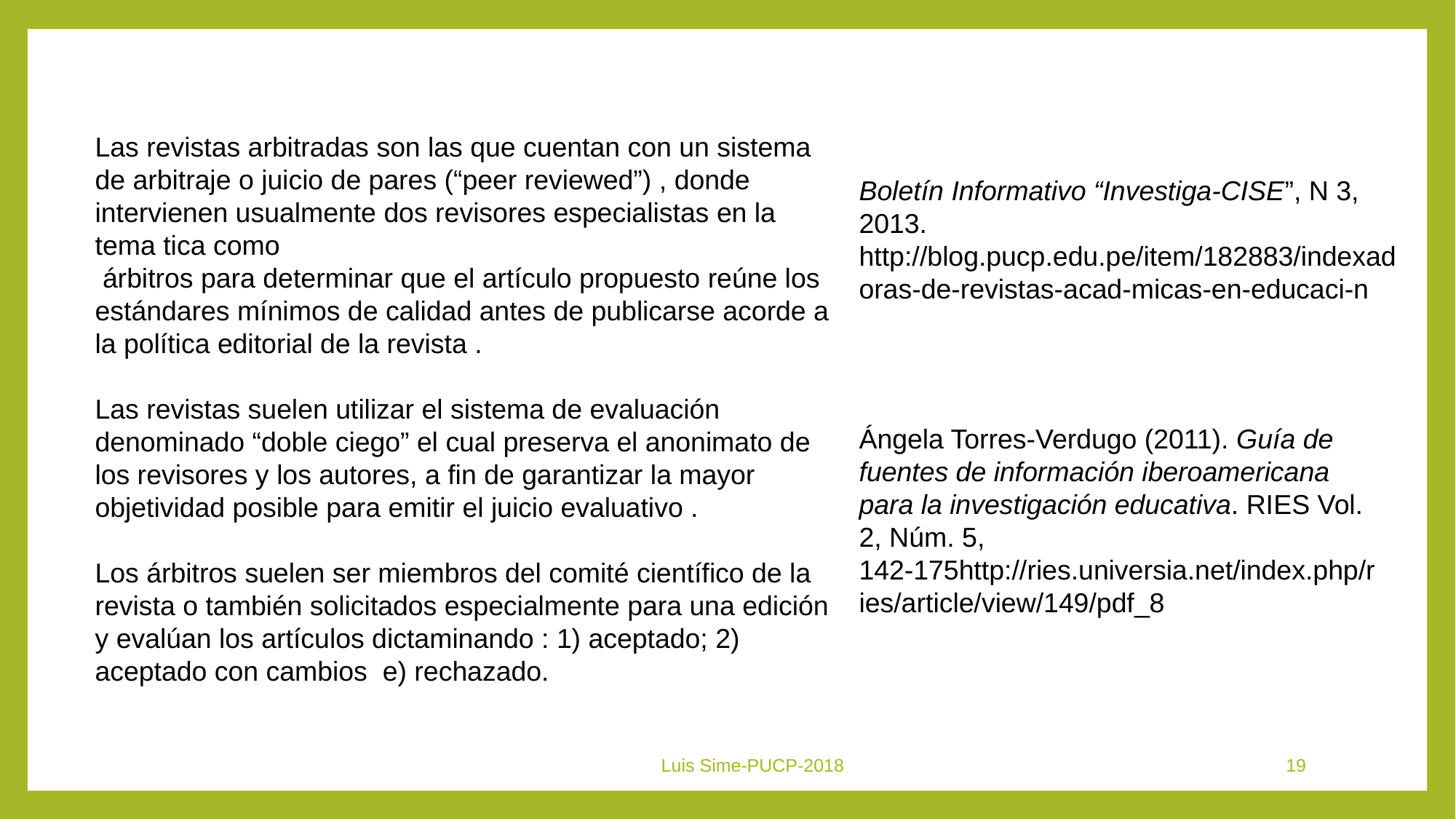

Boletín Informativo “Investiga-CISE”, N 3, 2013. http://blog.pucp.edu.pe/item/182883/indexadoras-de-revistas-acad-micas-en-educaci-n

Las revistas arbitradas son las que cuentan con un sistema de arbitraje o juicio de pares (“peer reviewed”) , donde intervienen usualmente dos revisores especialistas en la tema tica como
 árbitros para determinar que el artículo propuesto reúne los
estándares mínimos de calidad antes de publicarse acorde a la política editorial de la revista .

Las revistas suelen utilizar el sistema de evaluación denominado “doble ciego” el cual preserva el anonimato de los revisores y los autores, a fin de garantizar la mayor objetividad posible para emitir el juicio evaluativo .

Los árbitros suelen ser miembros del comité científico de la revista o también solicitados especialmente para una edición y evalúan los artículos dictaminando : 1) aceptado; 2) aceptado con cambios  e) rechazado.
Ángela Torres-Verdugo (2011). Guía de fuentes de información iberoamericana para la investigación educativa. RIES Vol. 2, Núm. 5, 142-175http://ries.universia.net/index.php/ries/article/view/149/pdf_8
Luis Sime-PUCP-2018
19